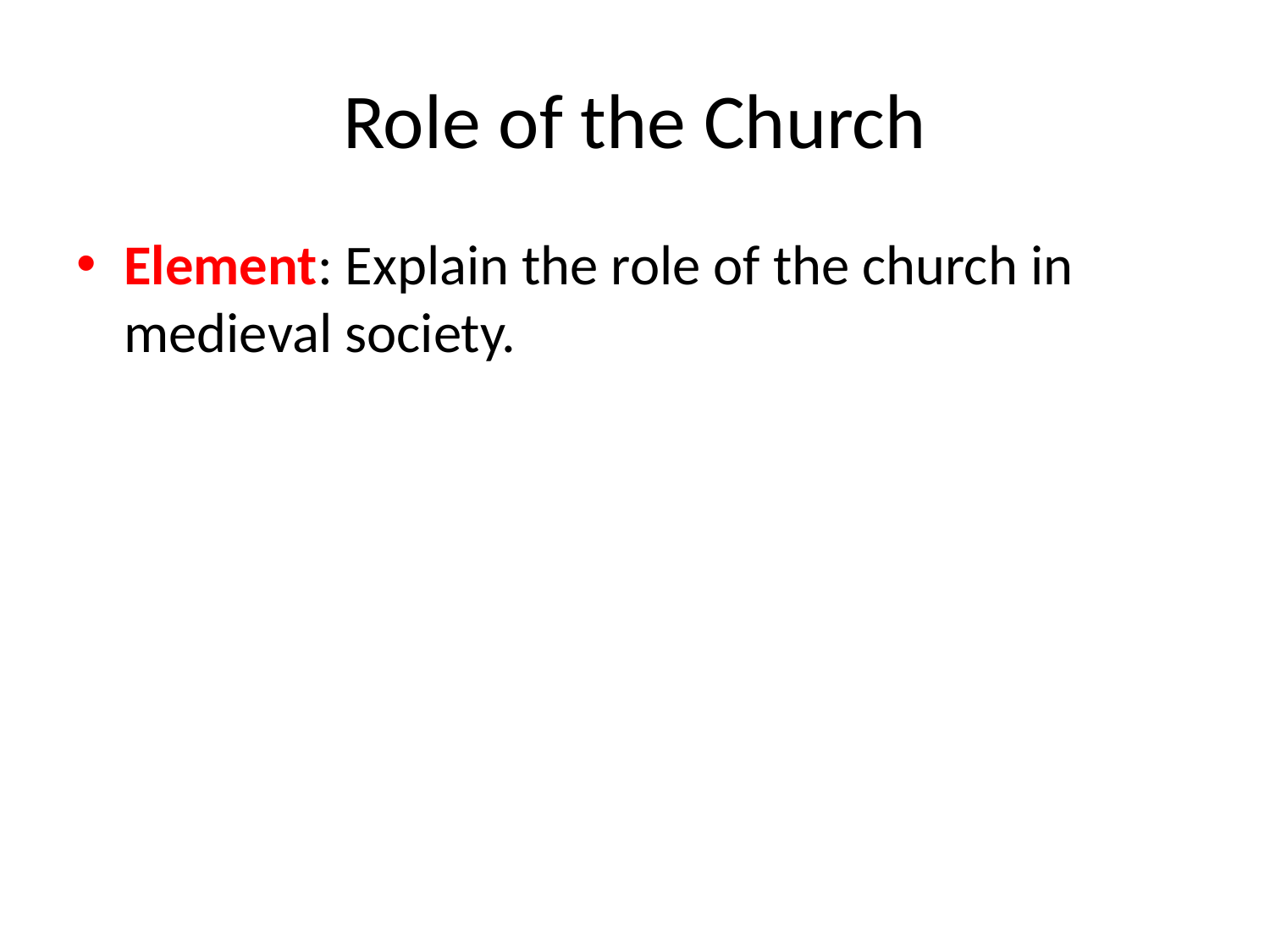

# Role of the Church
Element: Explain the role of the church in medieval society.